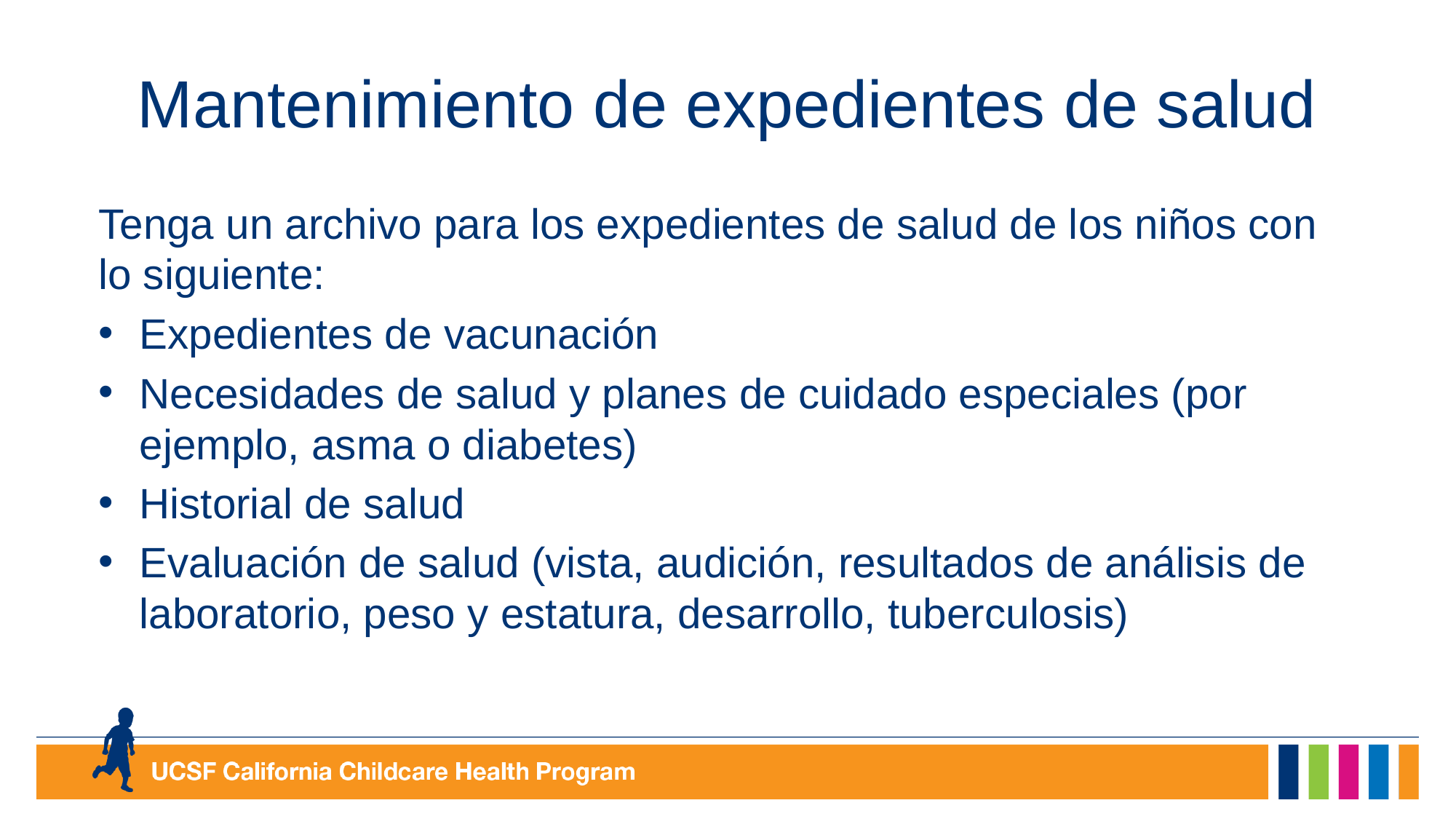

# Mantenimiento de expedientes de salud
Tenga un archivo para los expedientes de salud de los niños con lo siguiente:
Expedientes de vacunación
Necesidades de salud y planes de cuidado especiales (por ejemplo, asma o diabetes)
Historial de salud
Evaluación de salud (vista, audición, resultados de análisis de laboratorio, peso y estatura, desarrollo, tuberculosis)